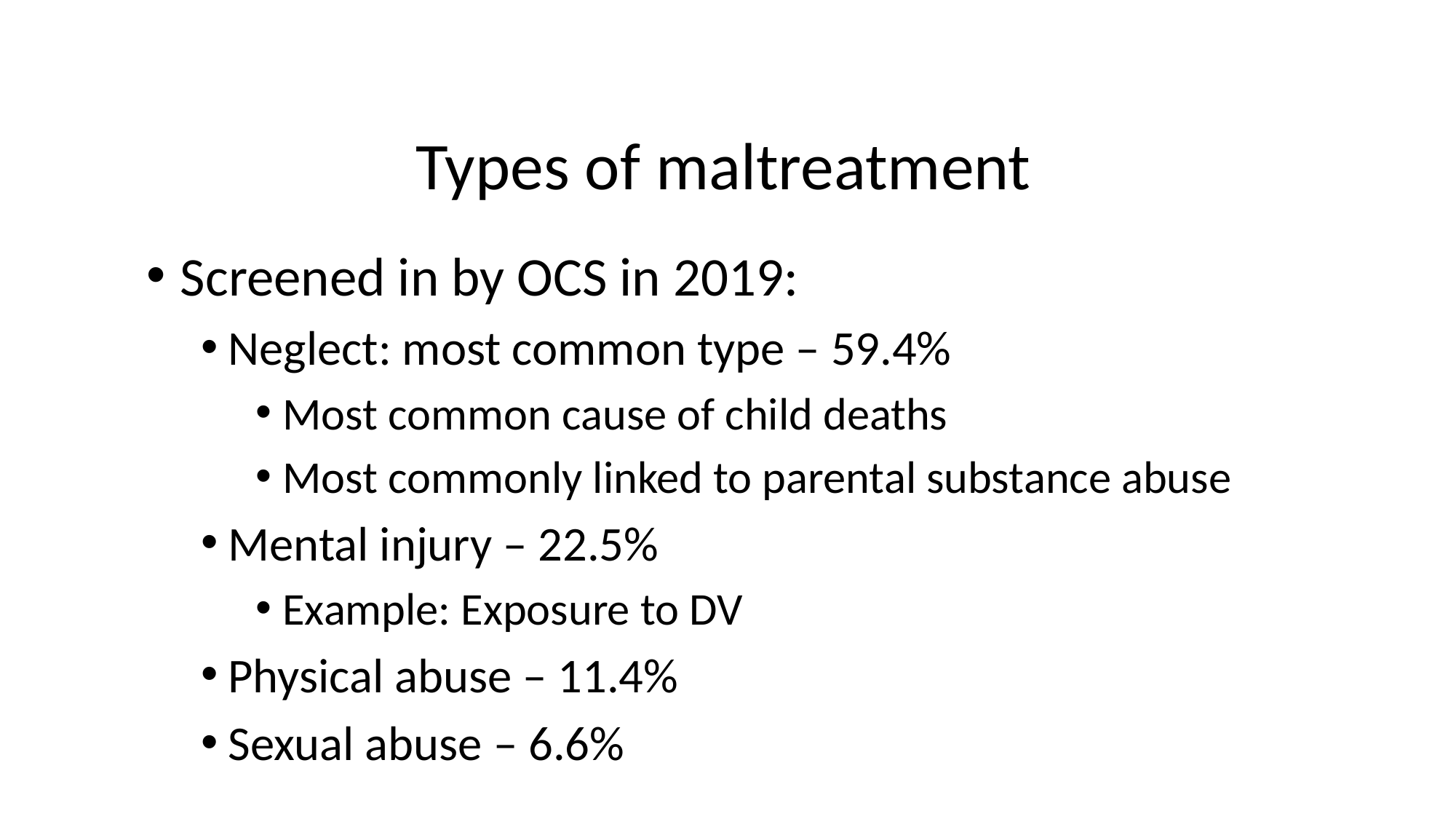

# Types of maltreatment
Screened in by OCS in 2019:
Neglect: most common type – 59.4%
Most common cause of child deaths
Most commonly linked to parental substance abuse
Mental injury – 22.5%
Example: Exposure to DV
Physical abuse – 11.4%
Sexual abuse – 6.6%